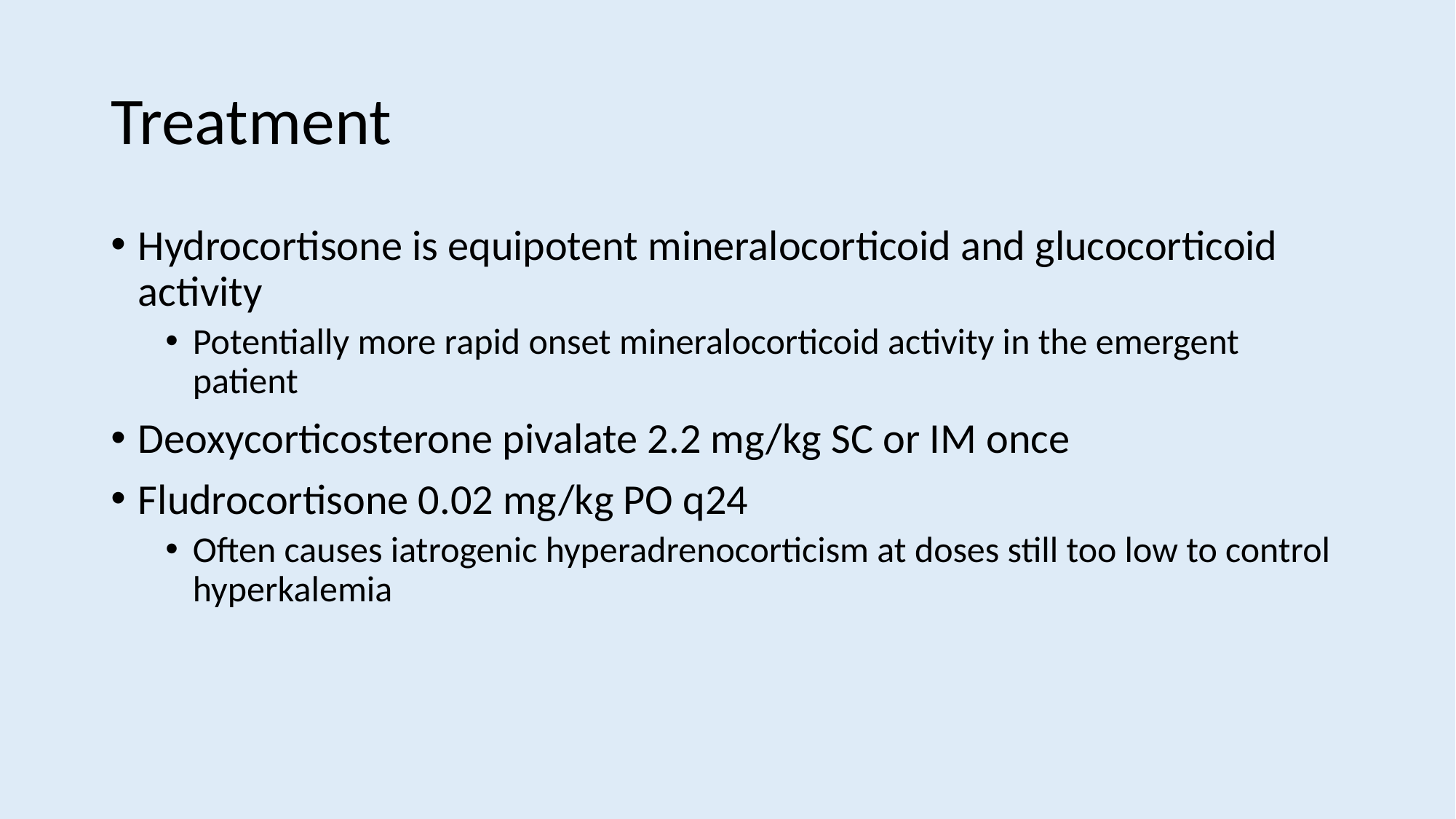

# Treatment
Hydrocortisone is equipotent mineralocorticoid and glucocorticoid activity
Potentially more rapid onset mineralocorticoid activity in the emergent patient
Deoxycorticosterone pivalate 2.2 mg/kg SC or IM once
Fludrocortisone 0.02 mg/kg PO q24
Often causes iatrogenic hyperadrenocorticism at doses still too low to control hyperkalemia